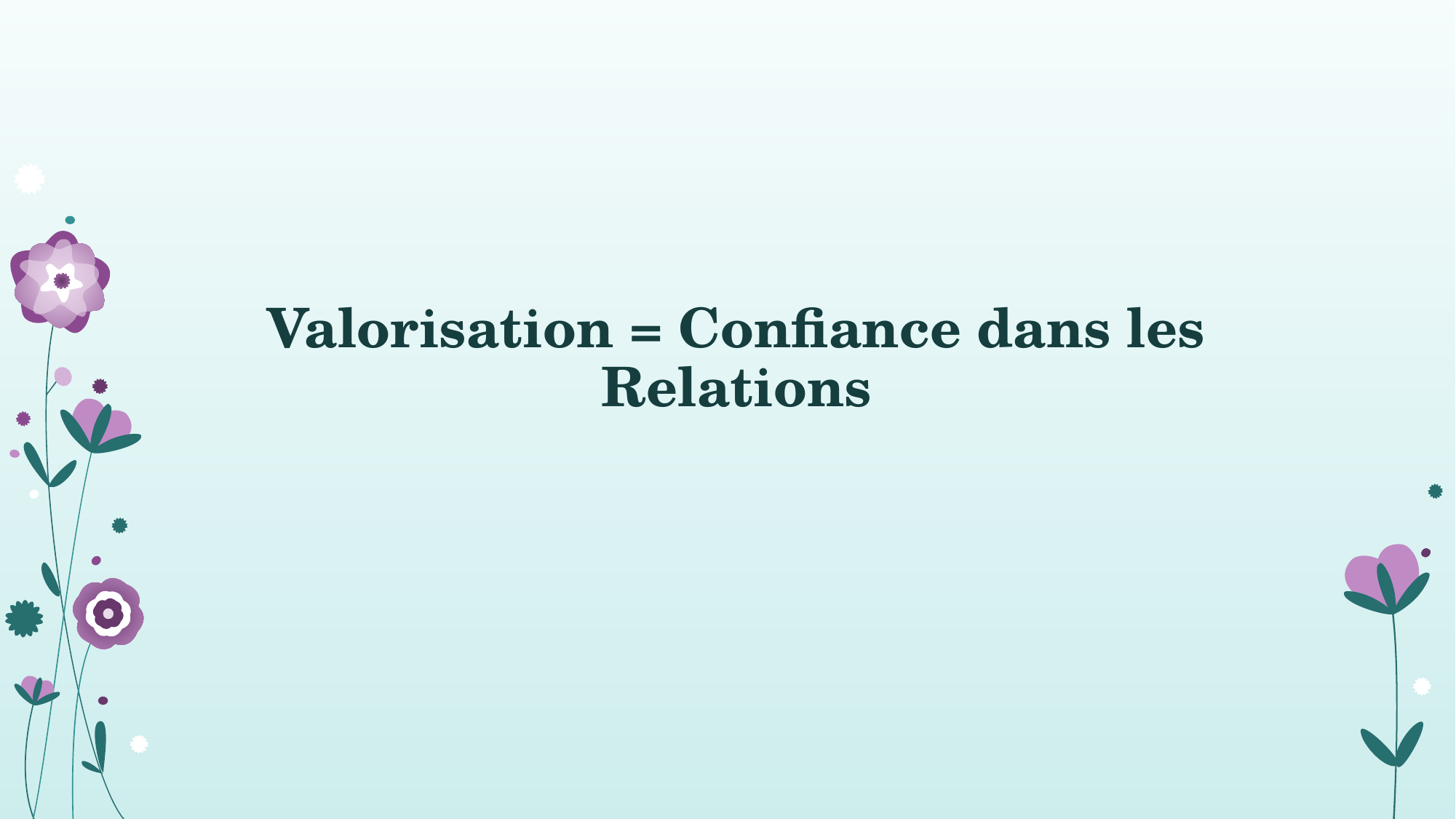

# Valorisation = Confiance dans les Relations